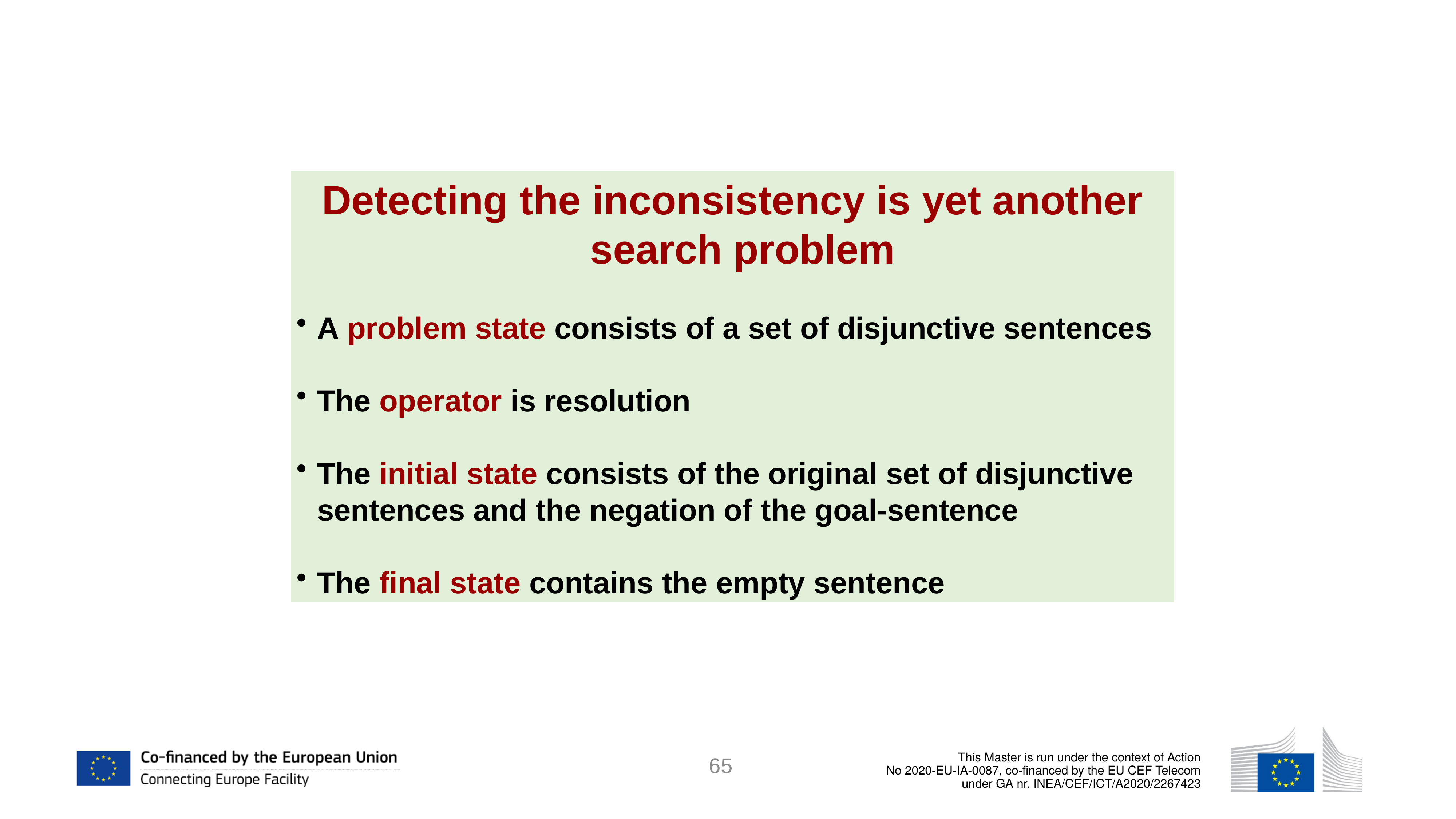

Detecting the inconsistency is yet another search problem

A problem state consists of a set of disjunctive sentences

The operator is resolution

The initial state consists of the original set of disjunctive sentences and the negation of the goal-sentence

The final state contains the empty sentence
65